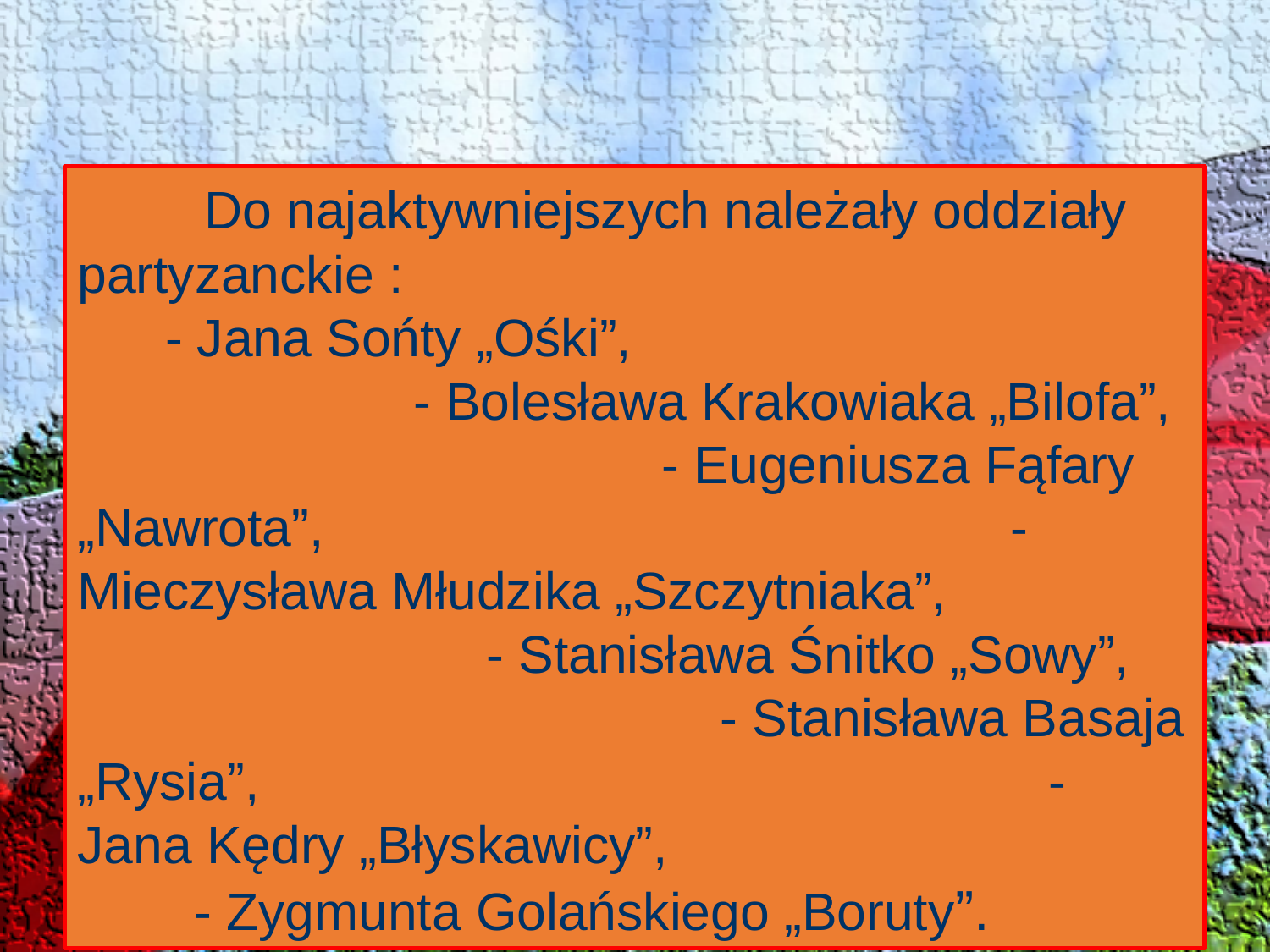

Do najaktywniejszych należały oddziały partyzanckie :                                                             - Jana Sońty „Ośki”,                                                              - Bolesława Krakowiaka „Bilofa”,                                          - Eugeniusza Fąfary „Nawrota”,                                               - Mieczysława Młudzika „Szczytniaka”,                                             - Stanisława Śnitko „Sowy”,                                                 - Stanisława Basaja „Rysia”,                                                      - Jana Kędry „Błyskawicy”,                                            - Zygmunta Golańskiego „Boruty”.